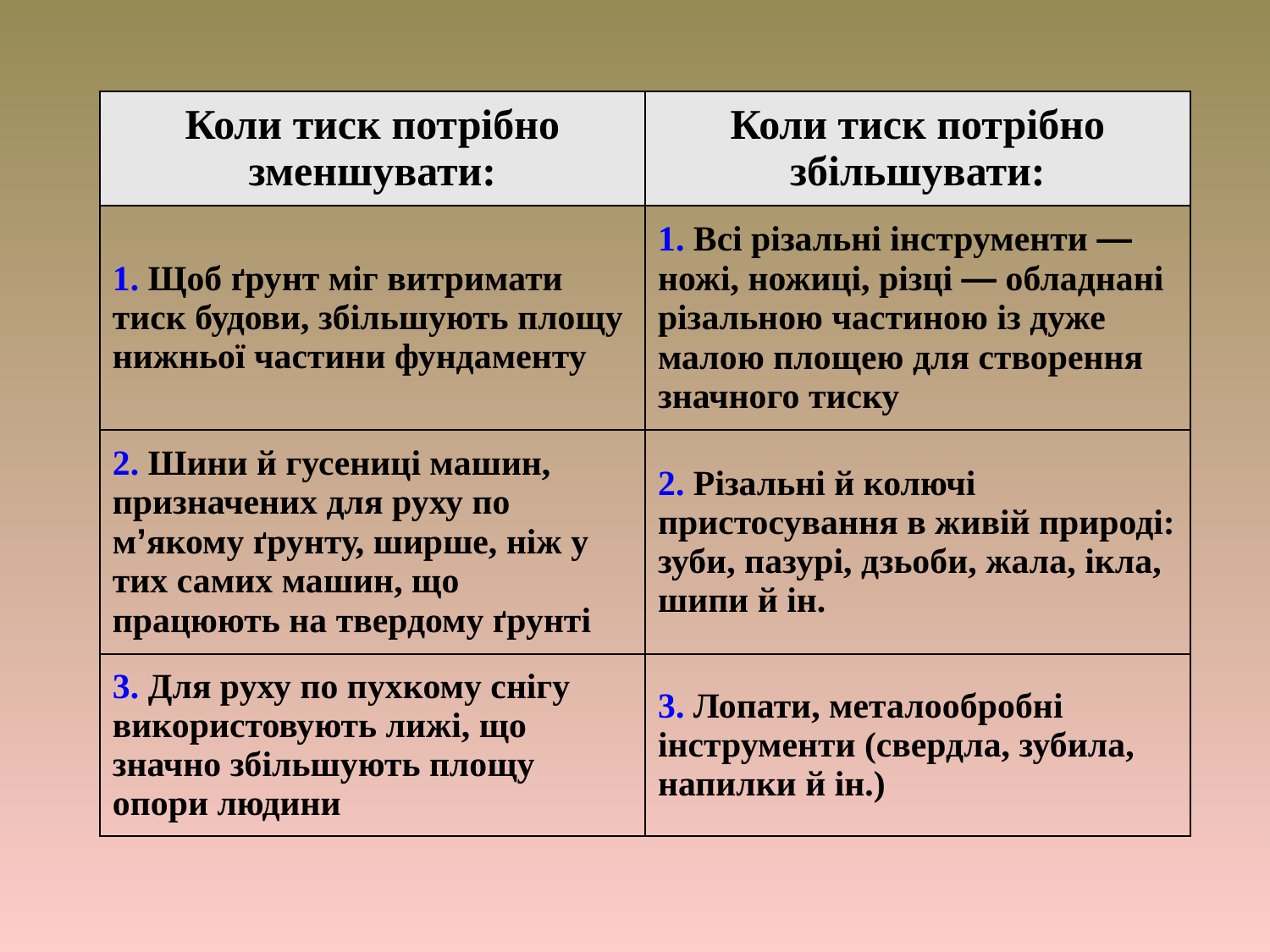

| Коли тиск потрібно зменшувати: | Коли тиск потрібно збільшувати: |
| --- | --- |
| 1. Щоб ґрунт міг витримати тиск будови, збільшують площу нижньої частини фундаменту | 1. Всі різальні інструменти — ножі, ножиці, різці — обладнані різальною частиною із дуже малою площею для створення значного тиску |
| 2. Шини й гусениці машин, призначених для руху по м’якому ґрунту, ширше, ніж у тих самих машин, що працюють на твердому ґрунті | 2. Різальні й колючі пристосування в живій природі: зуби, пазурі, дзьоби, жала, ікла, шипи й ін. |
| 3. Для руху по пухкому снігу використовують лижі, що значно збільшують площу опори людини | 3. Лопати, металообробні інструменти (свердла, зубила, напилки й ін.) |